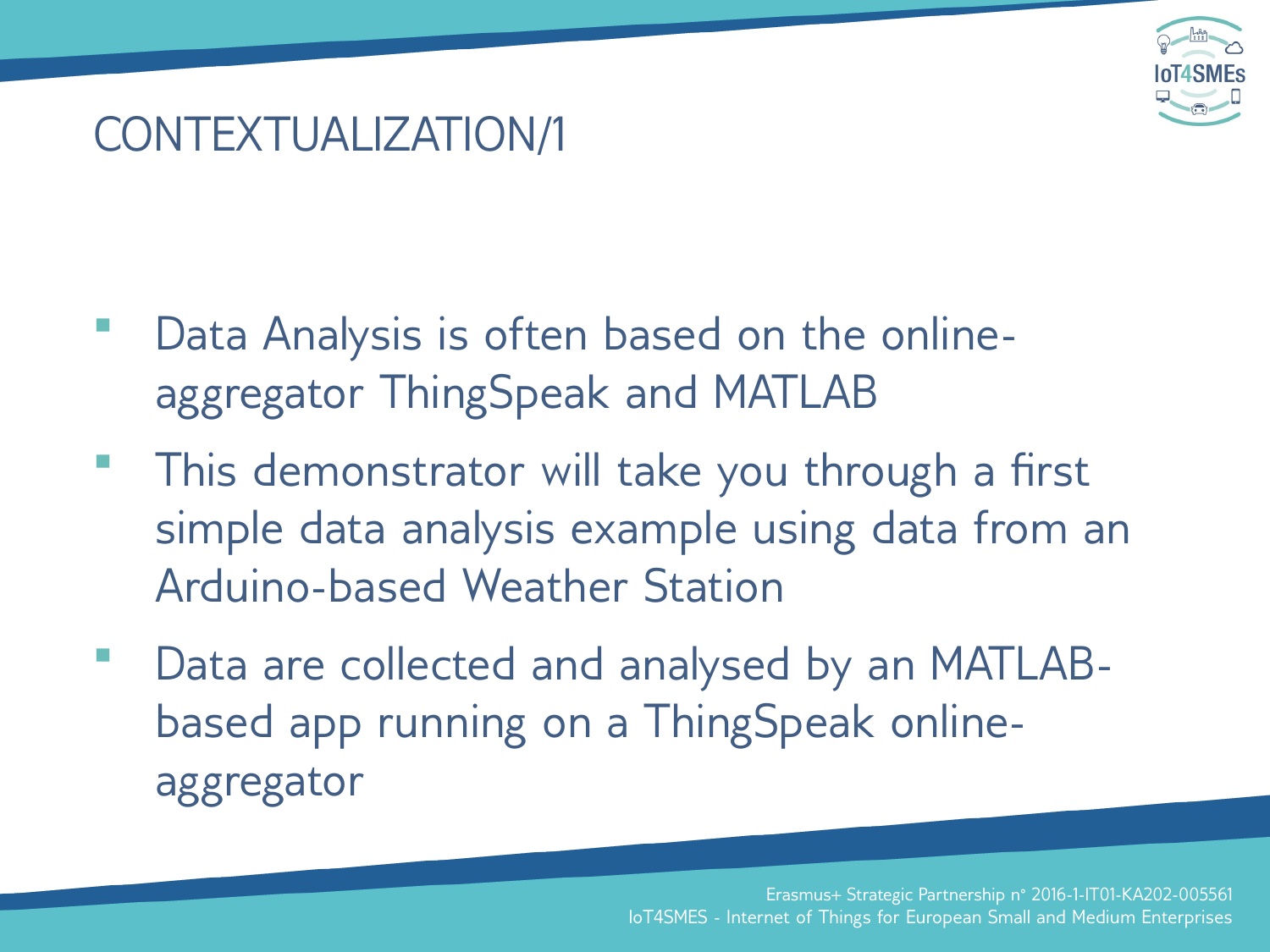

# Contextualization/1

Data Analysis is often based on the online-aggregator ThingSpeak and MATLAB
This demonstrator will take you through a first simple data analysis example using data from an Arduino-based Weather Station
Data are collected and analysed by an MATLAB-based app running on a ThingSpeak online-aggregator
Erasmus+ Strategic Partnership n° 2016-1-IT01-KA202-005561
IoT4SMES - Internet of Things for European Small and Medium Enterprises